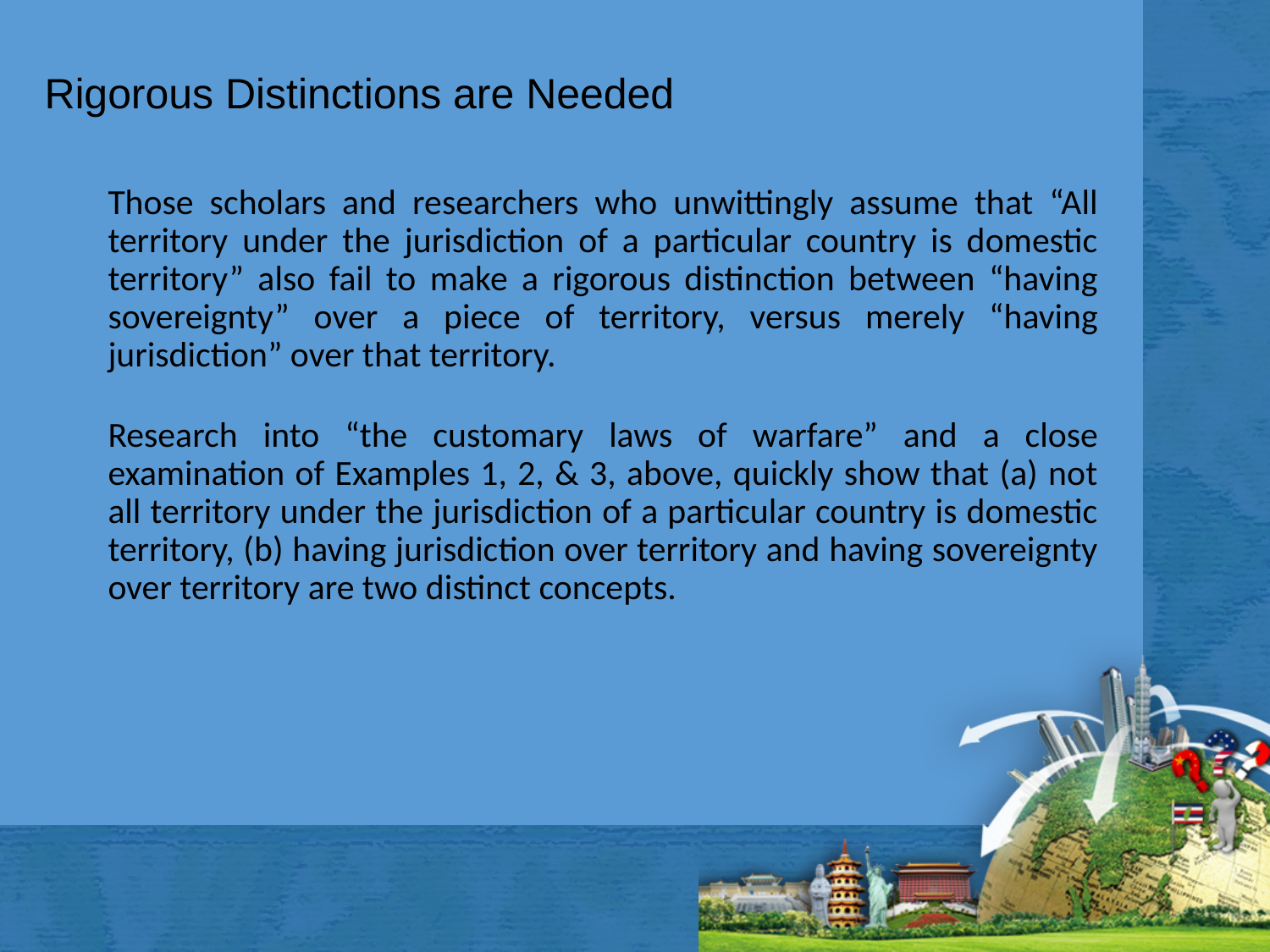

# Rigorous Distinctions are Needed
Those scholars and researchers who unwittingly assume that “All territory under the jurisdiction of a particular country is domestic territory” also fail to make a rigorous distinction between “having sovereignty” over a piece of territory, versus merely “having jurisdiction” over that territory.
Research into “the customary laws of warfare” and a close examination of Examples 1, 2, & 3, above, quickly show that (a) not all territory under the jurisdiction of a particular country is domestic territory, (b) having jurisdiction over territory and having sovereignty over territory are two distinct concepts.